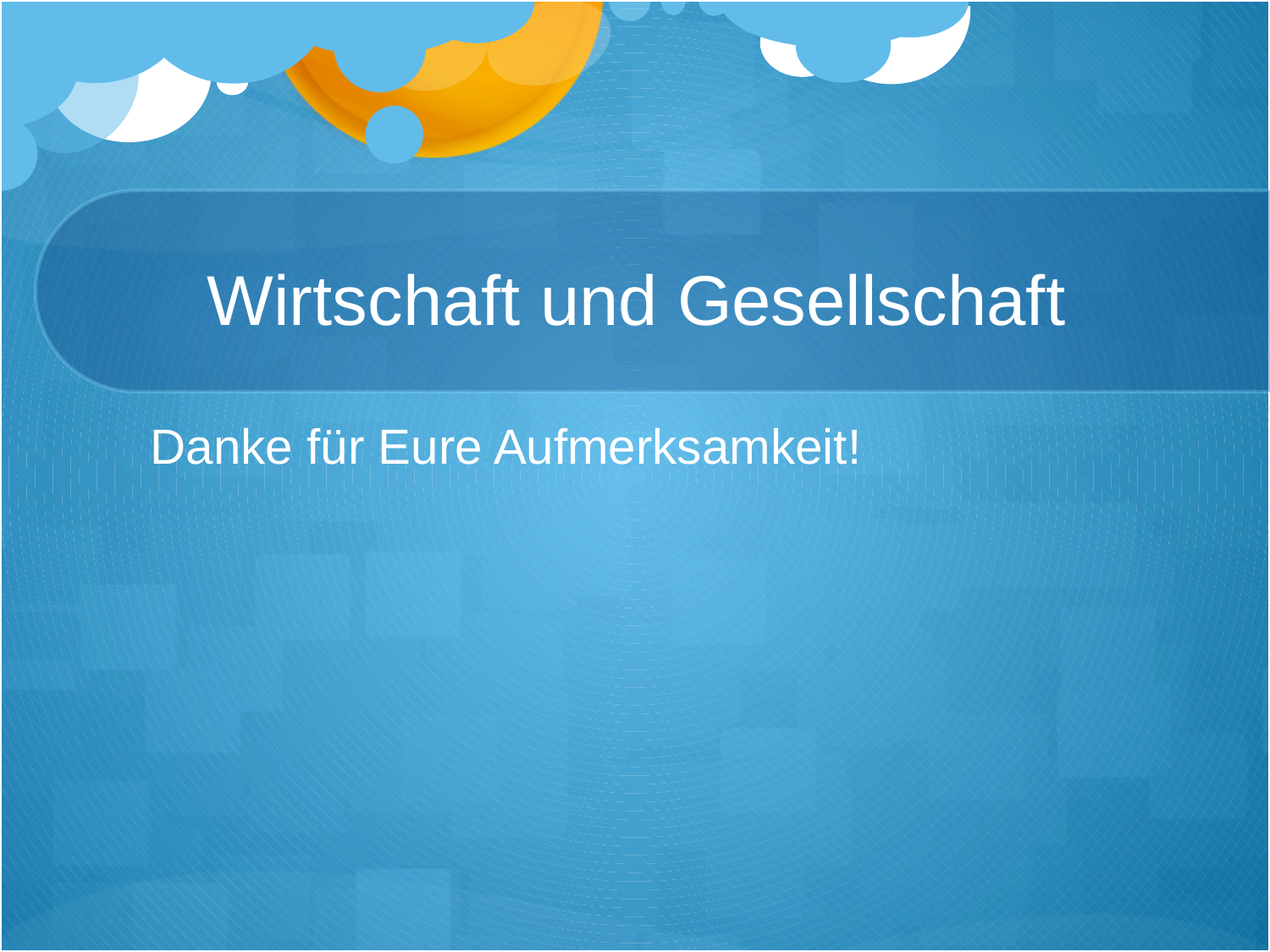

Wirtschaft und Gesellschaft
Danke für Eure Aufmerksamkeit!